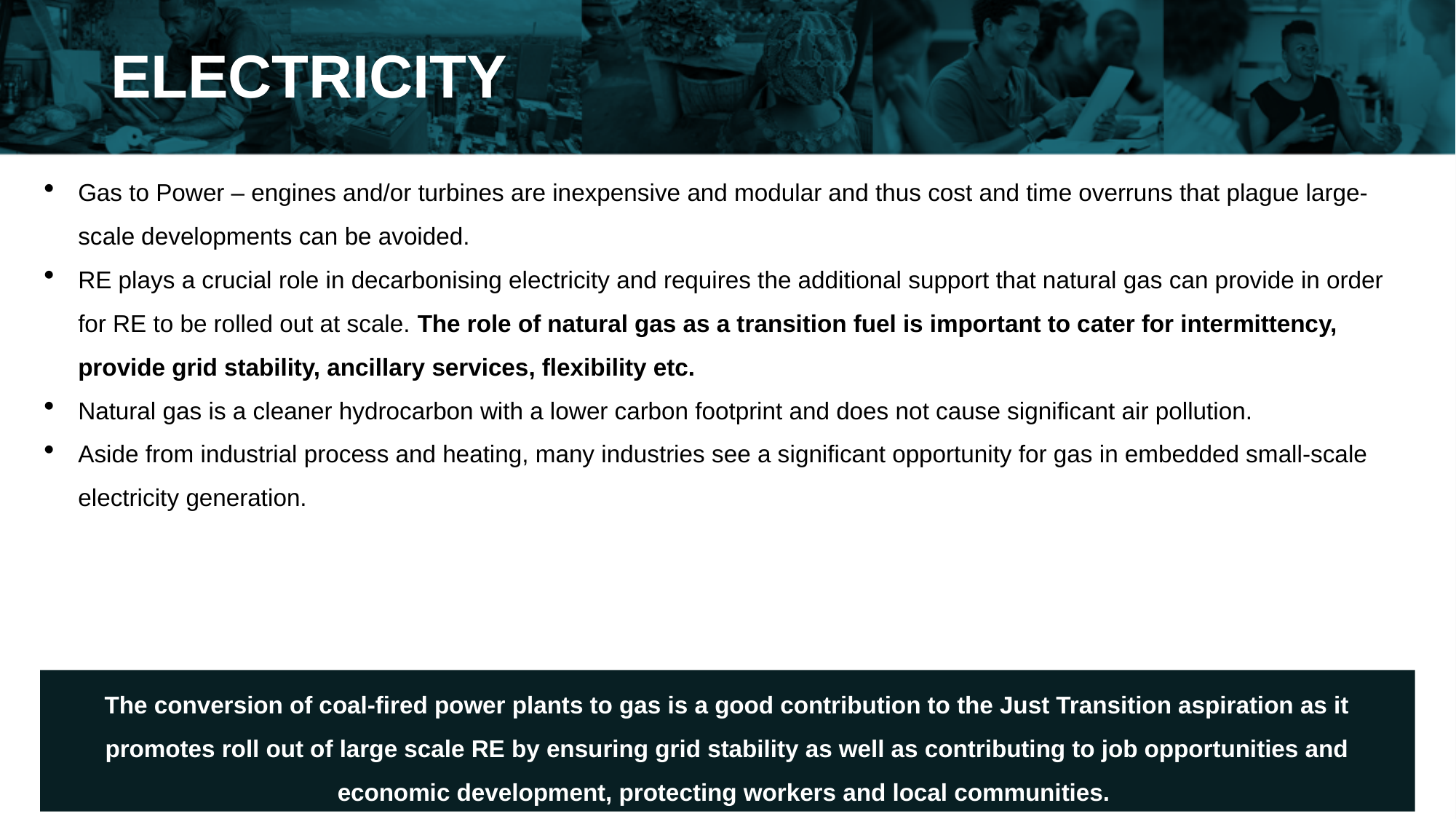

ELECTRICITY
Gas to Power – engines and/or turbines are inexpensive and modular and thus cost and time overruns that plague large-scale developments can be avoided.
RE plays a crucial role in decarbonising electricity and requires the additional support that natural gas can provide in order for RE to be rolled out at scale. The role of natural gas as a transition fuel is important to cater for intermittency, provide grid stability, ancillary services, flexibility etc.
Natural gas is a cleaner hydrocarbon with a lower carbon footprint and does not cause significant air pollution.
Aside from industrial process and heating, many industries see a significant opportunity for gas in embedded small-scale electricity generation.
The conversion of coal-fired power plants to gas is a good contribution to the Just Transition aspiration as it promotes roll out of large scale RE by ensuring grid stability as well as contributing to job opportunities and economic development, protecting workers and local communities.